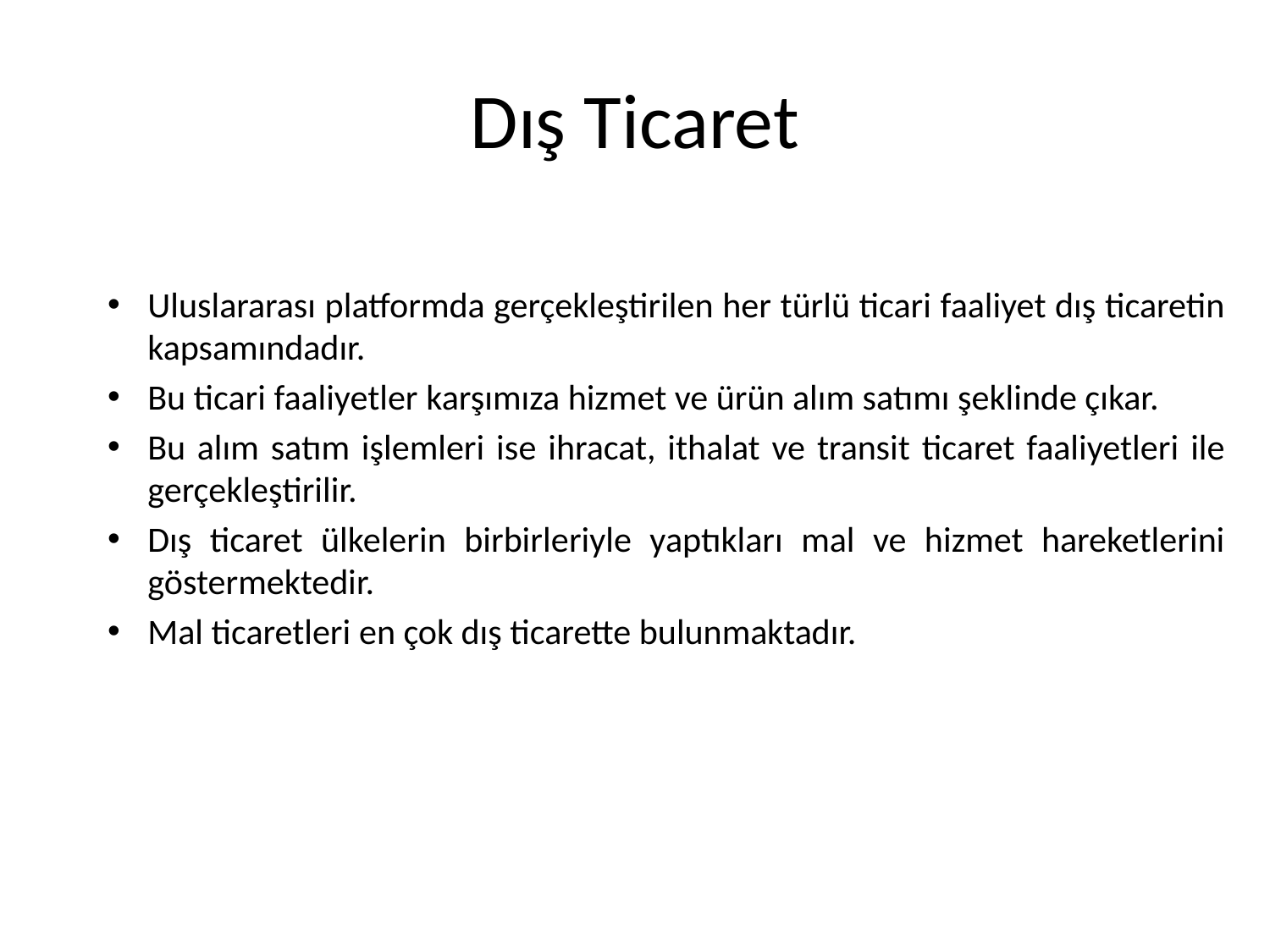

# Dış Ticaret

Uluslararası platformda gerçekleştirilen her türlü ticari faaliyet dış ticaretin kapsamındadır.
Bu ticari faaliyetler karşımıza hizmet ve ürün alım satımı şeklinde çıkar.
Bu alım satım işlemleri ise ihracat, ithalat ve transit ticaret faaliyetleri ile gerçekleştirilir.
Dış ticaret ülkelerin birbirleriyle yaptıkları mal ve hizmet hareketlerini göstermektedir.
Mal ticaretleri en çok dış ticarette bulunmaktadır.